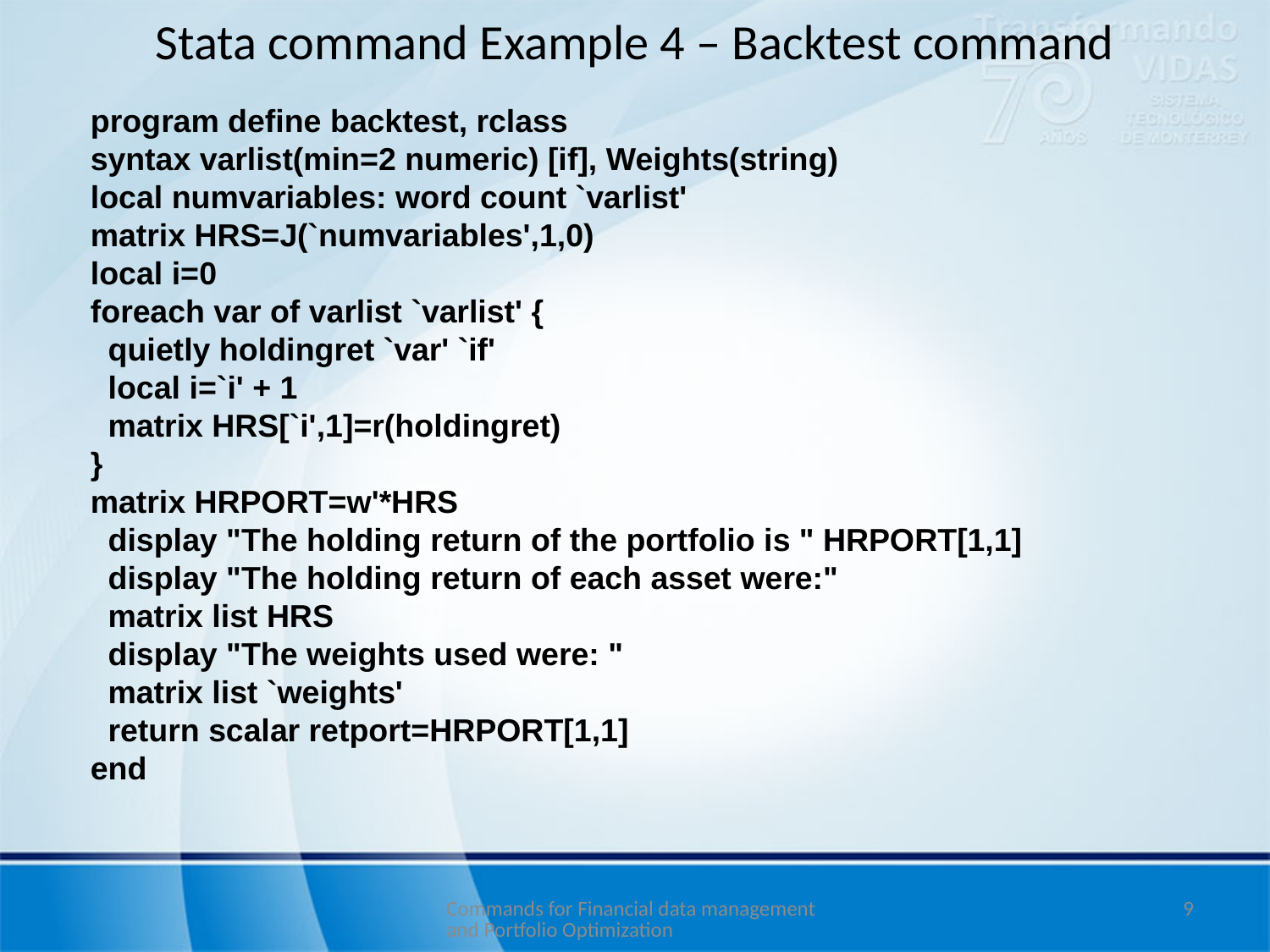

# Stata command Example 4 – Backtest command
program define backtest, rclass
syntax varlist(min=2 numeric) [if], Weights(string)
local numvariables: word count `varlist'
matrix HRS=J(`numvariables',1,0)
local i=0
foreach var of varlist `varlist' {
  quietly holdingret `var' `if'
  local i=`i' + 1
  matrix HRS[`i',1]=r(holdingret)
}
matrix HRPORT=w'*HRS
  display "The holding return of the portfolio is " HRPORT[1,1]
  display "The holding return of each asset were:"
  matrix list HRS
  display "The weights used were: "
  matrix list `weights'
  return scalar retport=HRPORT[1,1]
end

Commands for Financial data management and Portfolio Optimization
9